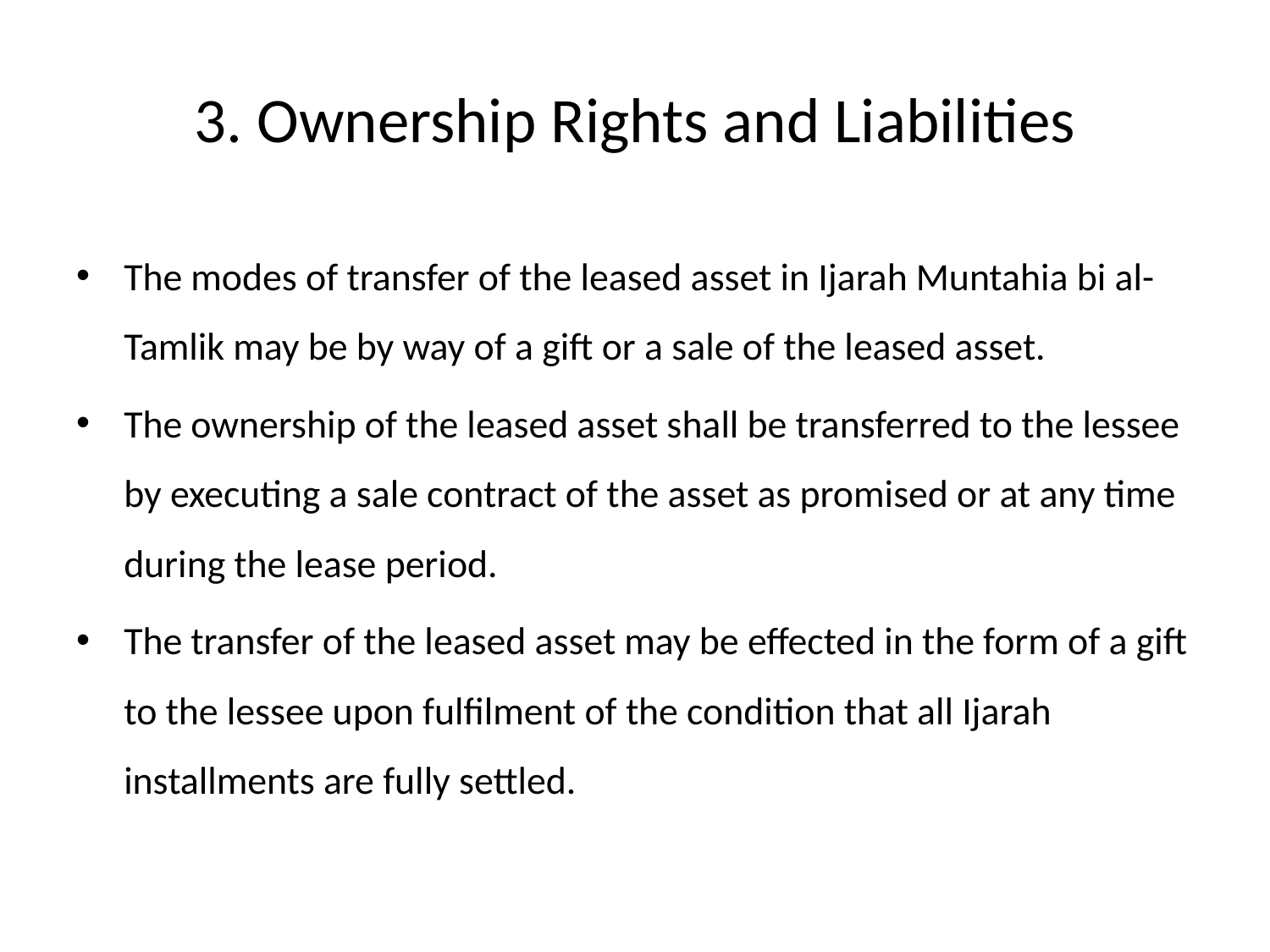

# 3. Ownership Rights and Liabilities
The modes of transfer of the leased asset in Ijarah Muntahia bi al-Tamlik may be by way of a gift or a sale of the leased asset.
The ownership of the leased asset shall be transferred to the lessee by executing a sale contract of the asset as promised or at any time during the lease period.
The transfer of the leased asset may be effected in the form of a gift to the lessee upon fulfilment of the condition that all Ijarah installments are fully settled.